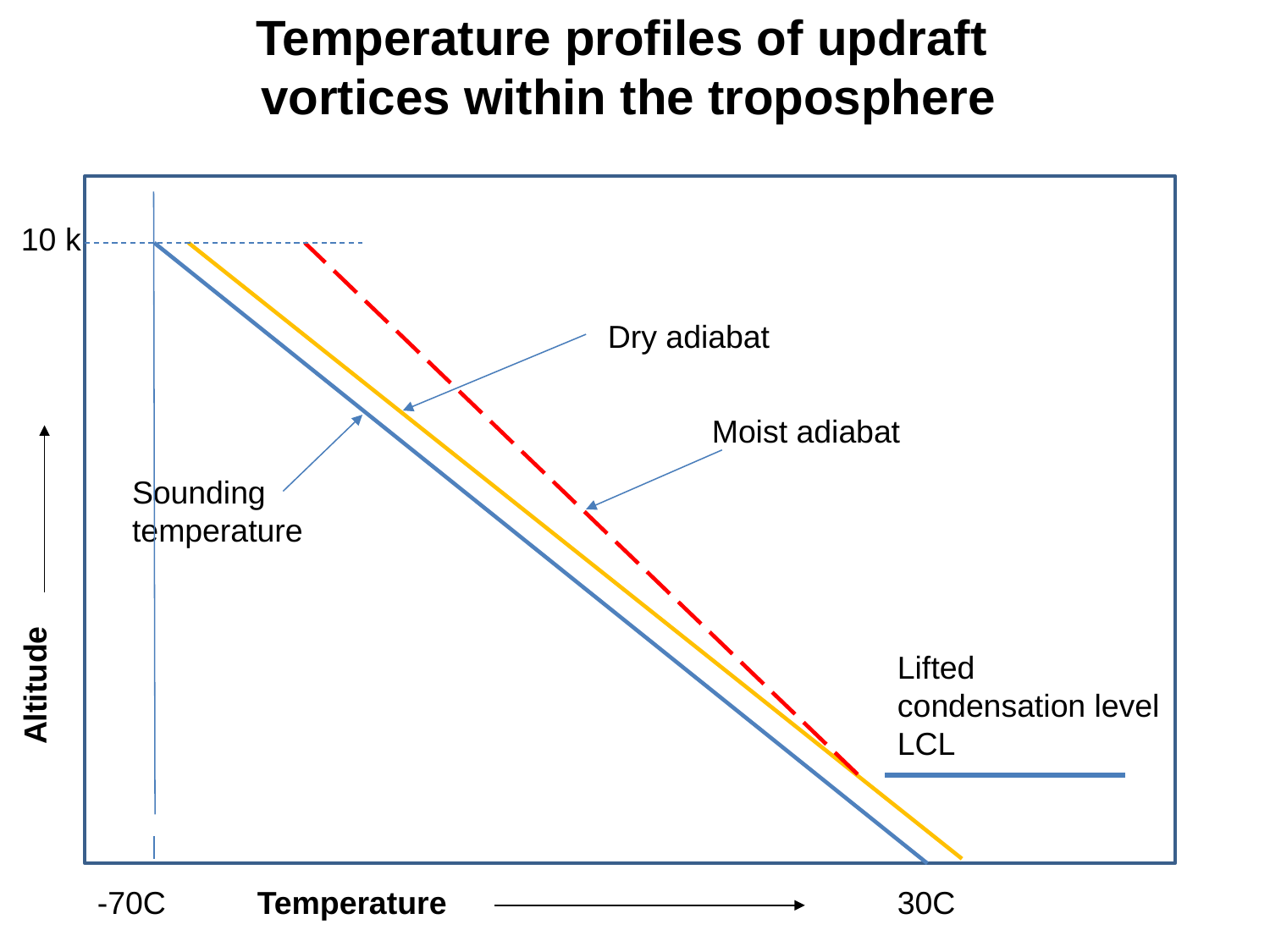

Temperature profiles of updraft
 vortices within the troposphere

10 k
Dry adiabat
Moist adiabat
Sounding temperature
Altitude
Lifted condensation level LCL
-70C
Temperature
30C